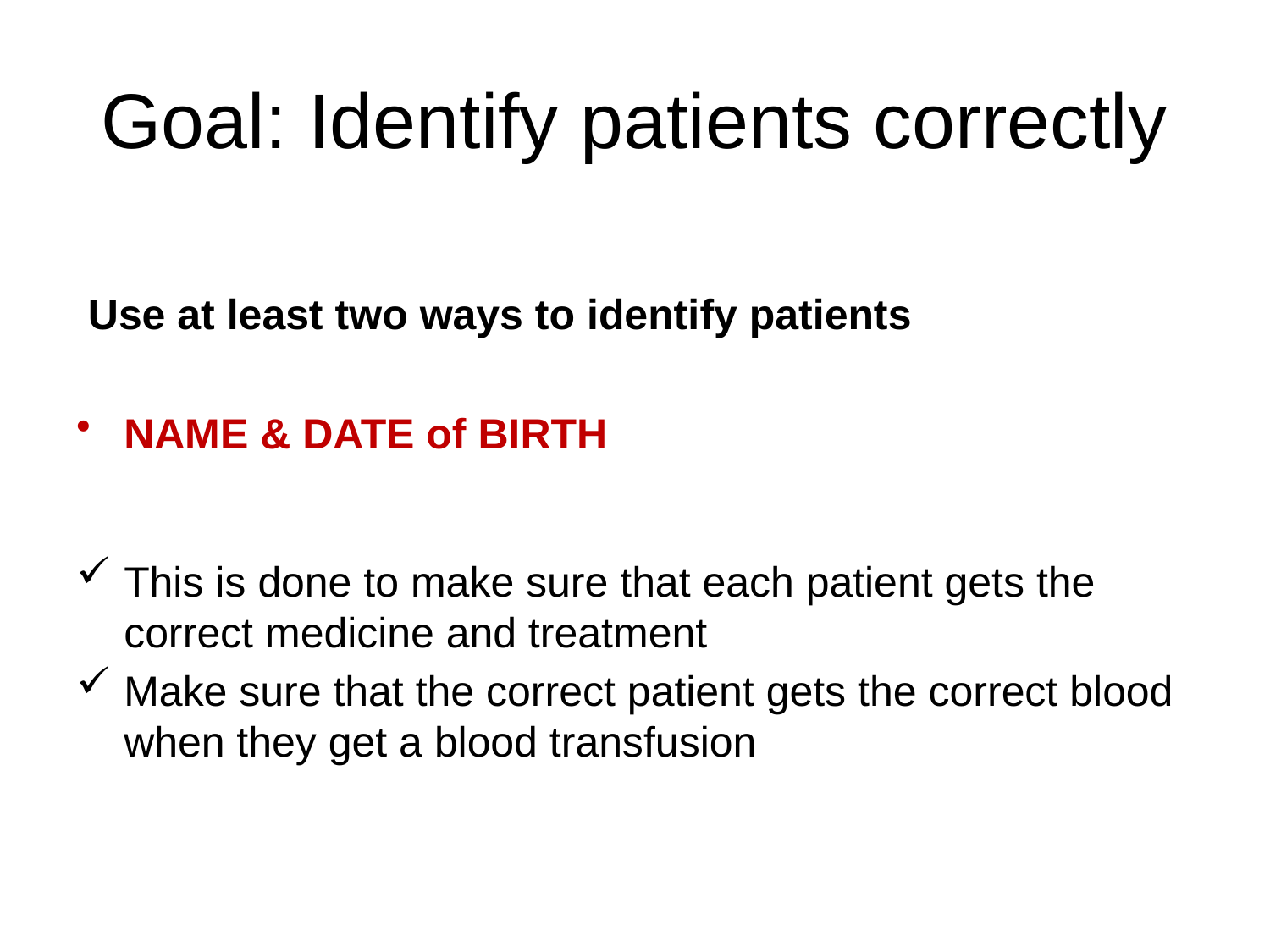

# Goal: Identify patients correctly

 Use at least two ways to identify patients

NAME & DATE of BIRTH

This is done to make sure that each patient gets the correct medicine and treatment
Make sure that the correct patient gets the correct blood when they get a blood transfusion